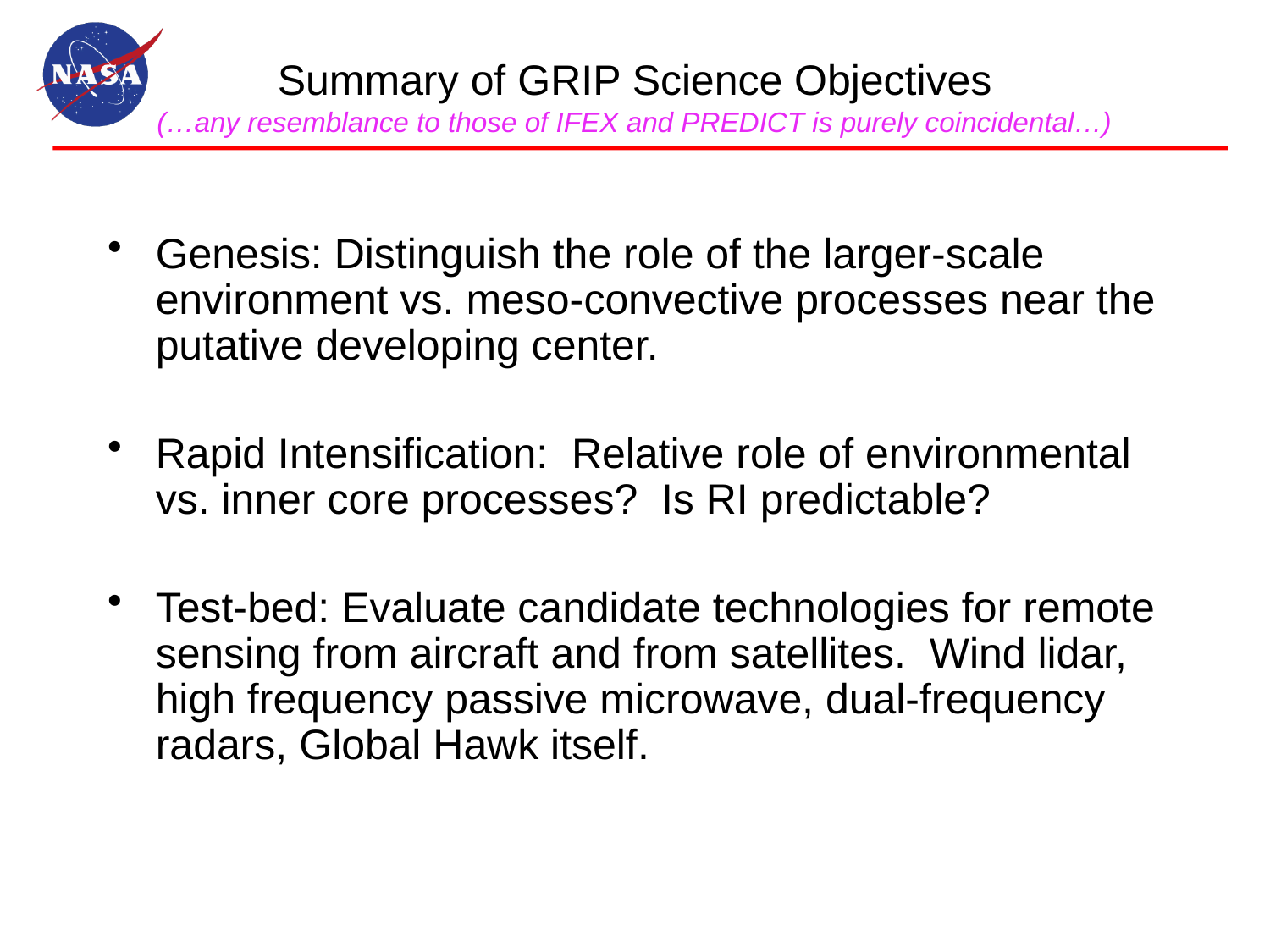

# Summary of GRIP Science Objectives (…any resemblance to those of IFEX and PREDICT is purely coincidental…)
Genesis: Distinguish the role of the larger-scale environment vs. meso-convective processes near the putative developing center.

Rapid Intensification:  Relative role of environmental vs. inner core processes?  Is RI predictable?

Test-bed: Evaluate candidate technologies for remote sensing from aircraft and from satellites.  Wind lidar, high frequency passive microwave, dual-frequency radars, Global Hawk itself.